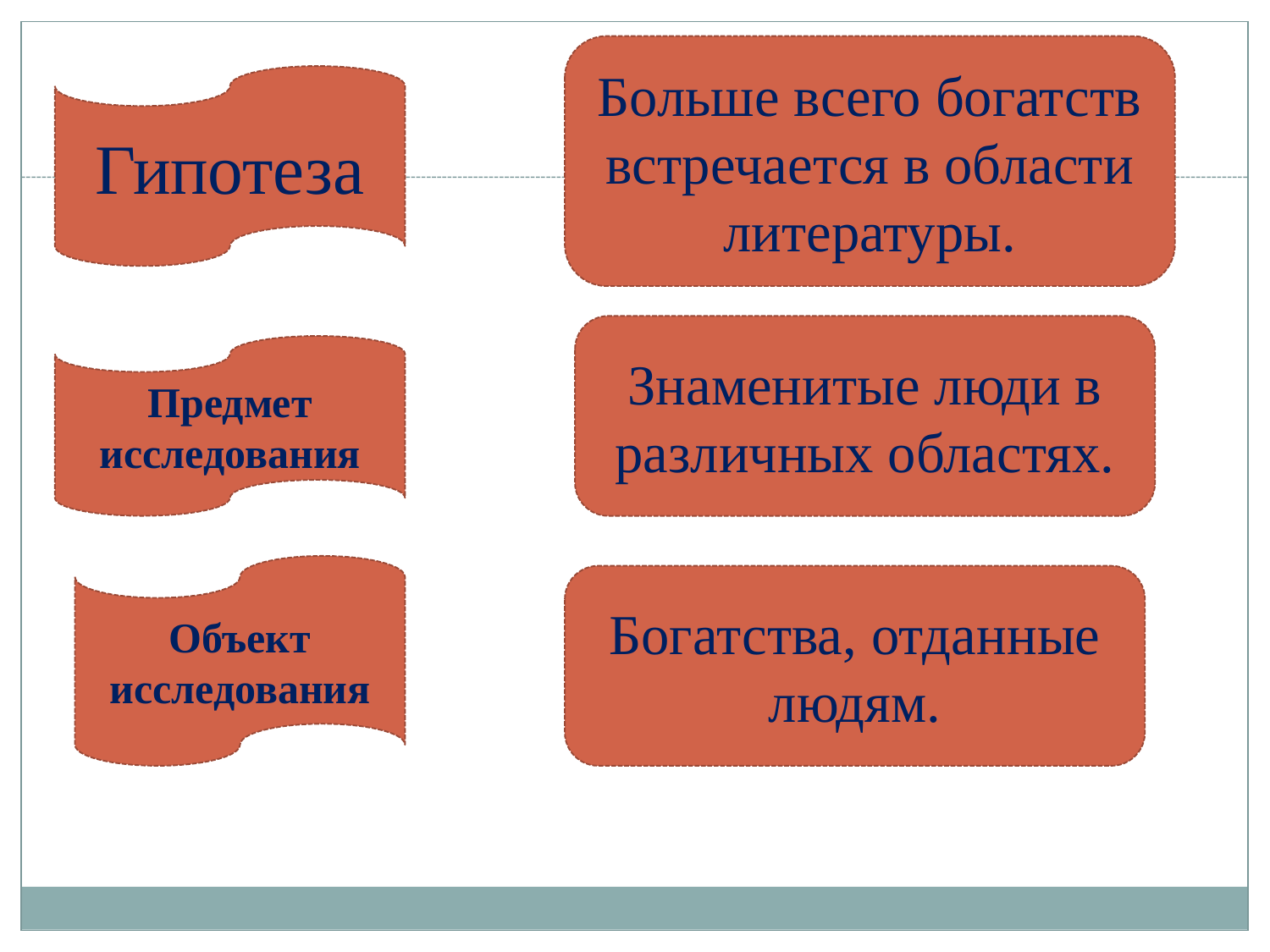

#
Больше всего богатств встречается в области литературы.
Гипотеза
Знаменитые люди в различных областях.
Предмет исследования
Объект исследования
Богатства, отданные людям.